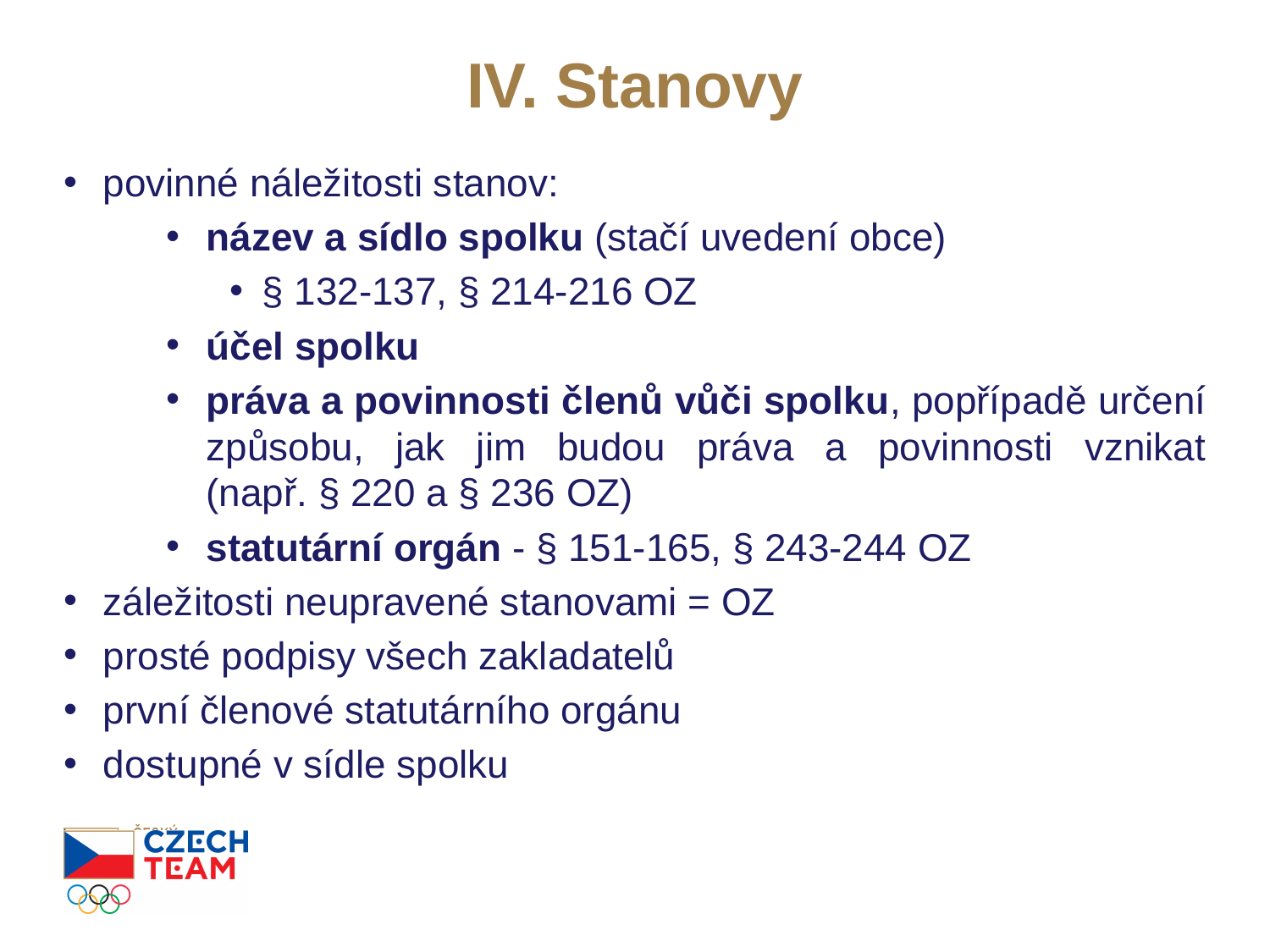

# IV. Stanovy
povinné náležitosti stanov:
název a sídlo spolku (stačí uvedení obce)
§ 132-137, § 214-216 OZ
účel spolku
práva a povinnosti členů vůči spolku, popřípadě určení způsobu, jak jim budou práva a povinnosti vznikat
(např. § 220 a § 236 OZ)
statutární orgán - § 151-165, § 243-244 OZ
záležitosti neupravené stanovami = OZ
prosté podpisy všech zakladatelů
první členové statutárního orgánu
dostupné v sídle spolku